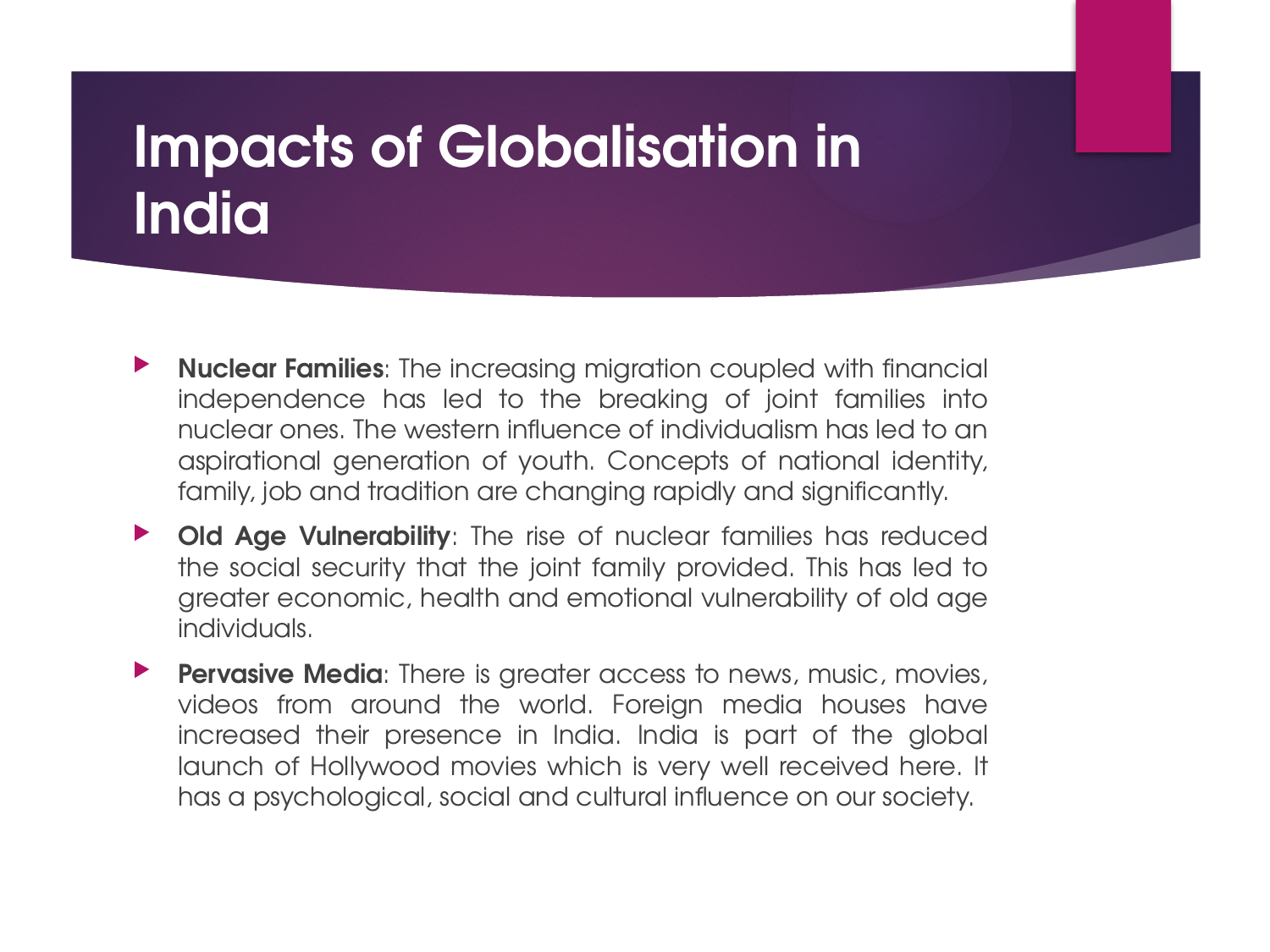

# Impacts of Globalisation in India
Nuclear Families: The increasing migration coupled with financial independence has led to the breaking of joint families into nuclear ones. The western influence of individualism has led to an aspirational generation of youth. Concepts of national identity, family, job and tradition are changing rapidly and significantly.
Old Age Vulnerability: The rise of nuclear families has reduced the social security that the joint family provided. This has led to greater economic, health and emotional vulnerability of old age individuals.
Pervasive Media: There is greater access to news, music, movies, videos from around the world. Foreign media houses have increased their presence in India. India is part of the global launch of Hollywood movies which is very well received here. It has a psychological, social and cultural influence on our society.